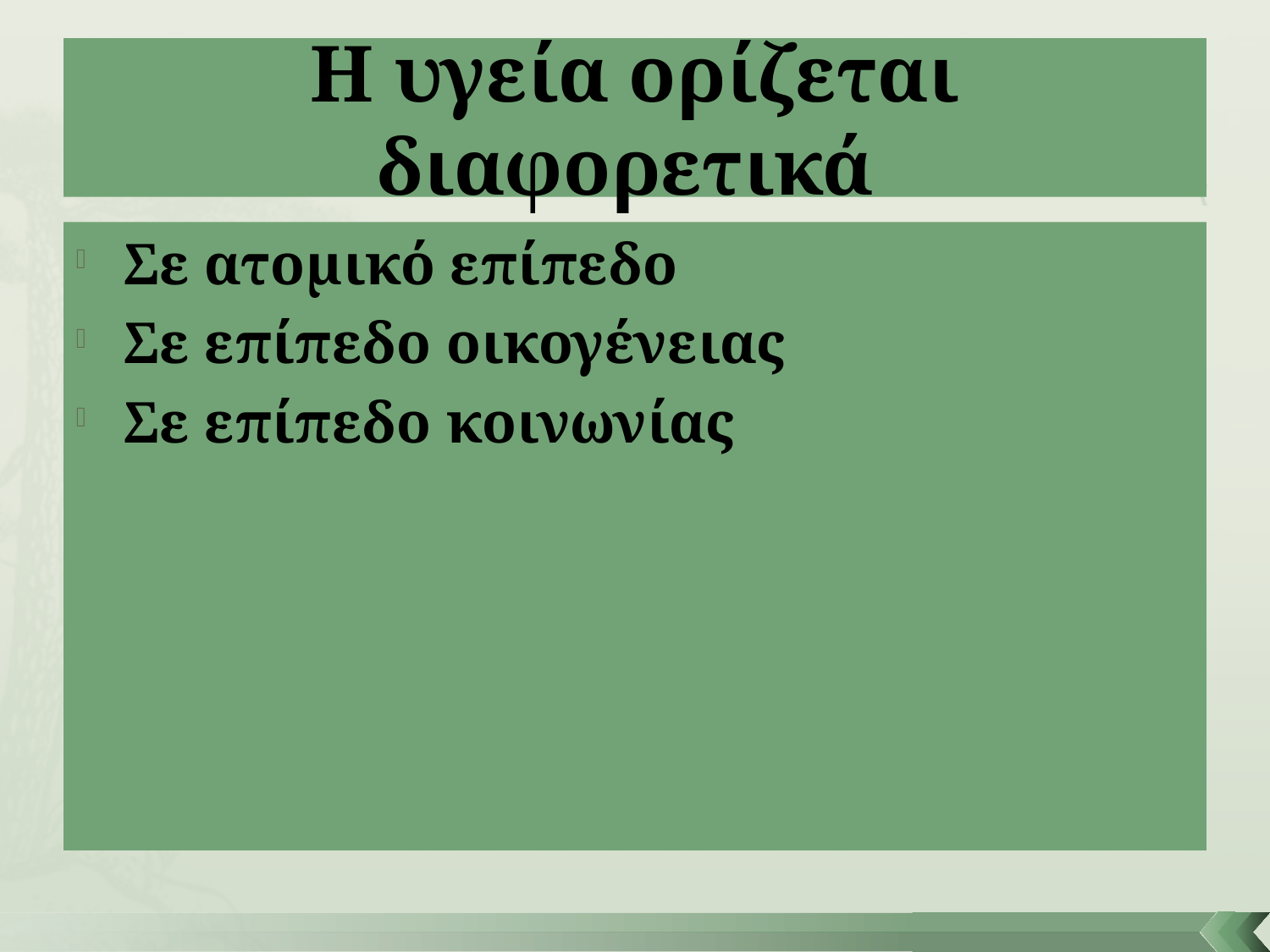

# Η υγεία ορίζεται διαφορετικά
Σε ατομικό επίπεδο
Σε επίπεδο οικογένειας
Σε επίπεδο κοινωνίας